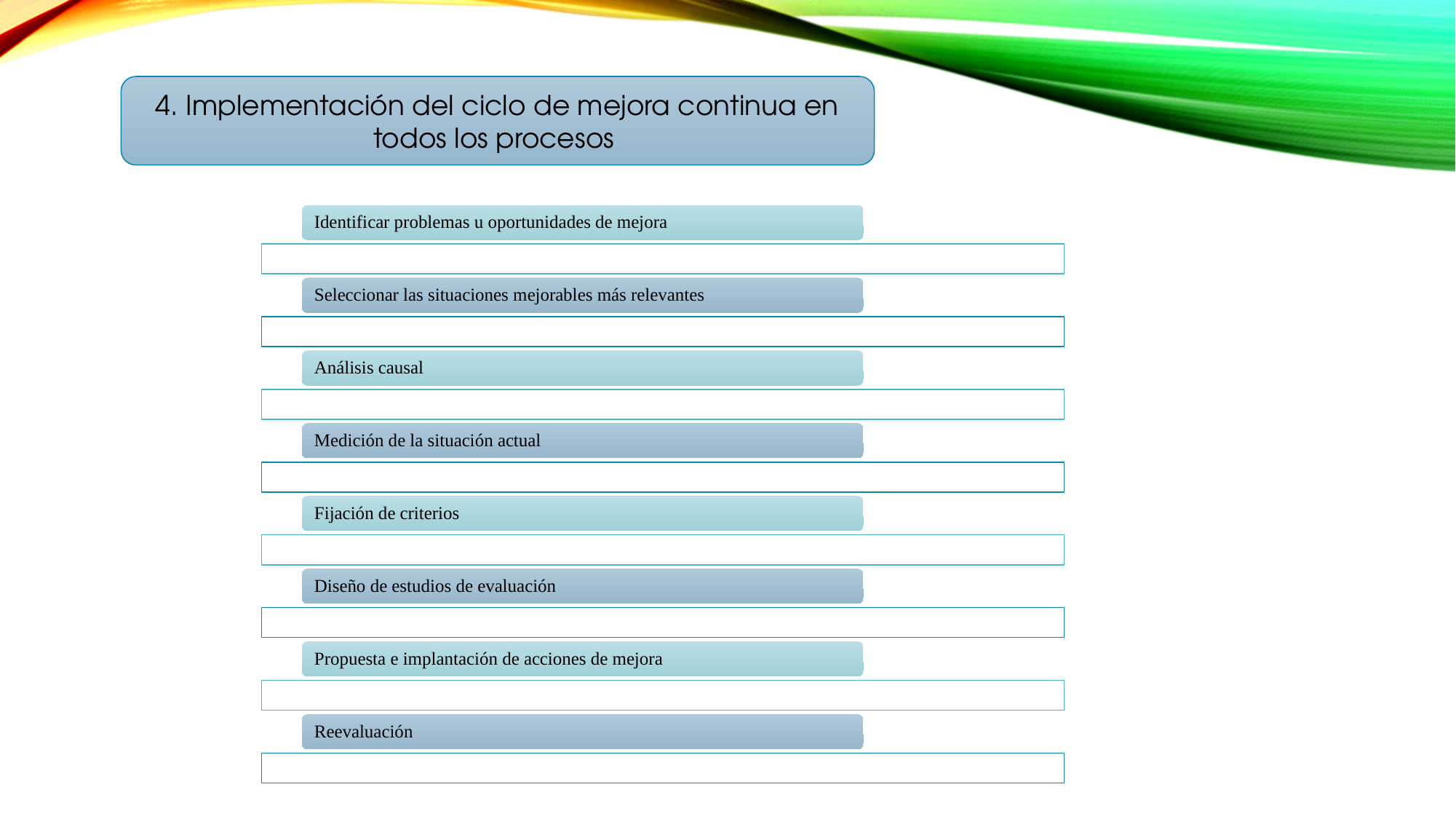

4. Implementación del ciclo de mejora continua en todos los procesos
Identificar problemas u oportunidades de mejora
Medición de la situación actual
Seleccionar las situaciones mejorables más relevantes
Análisis causal
Fijación de criterios
Diseño de estudios de evaluación
Propuesta e implantación de acciones de mejora
Reevaluación